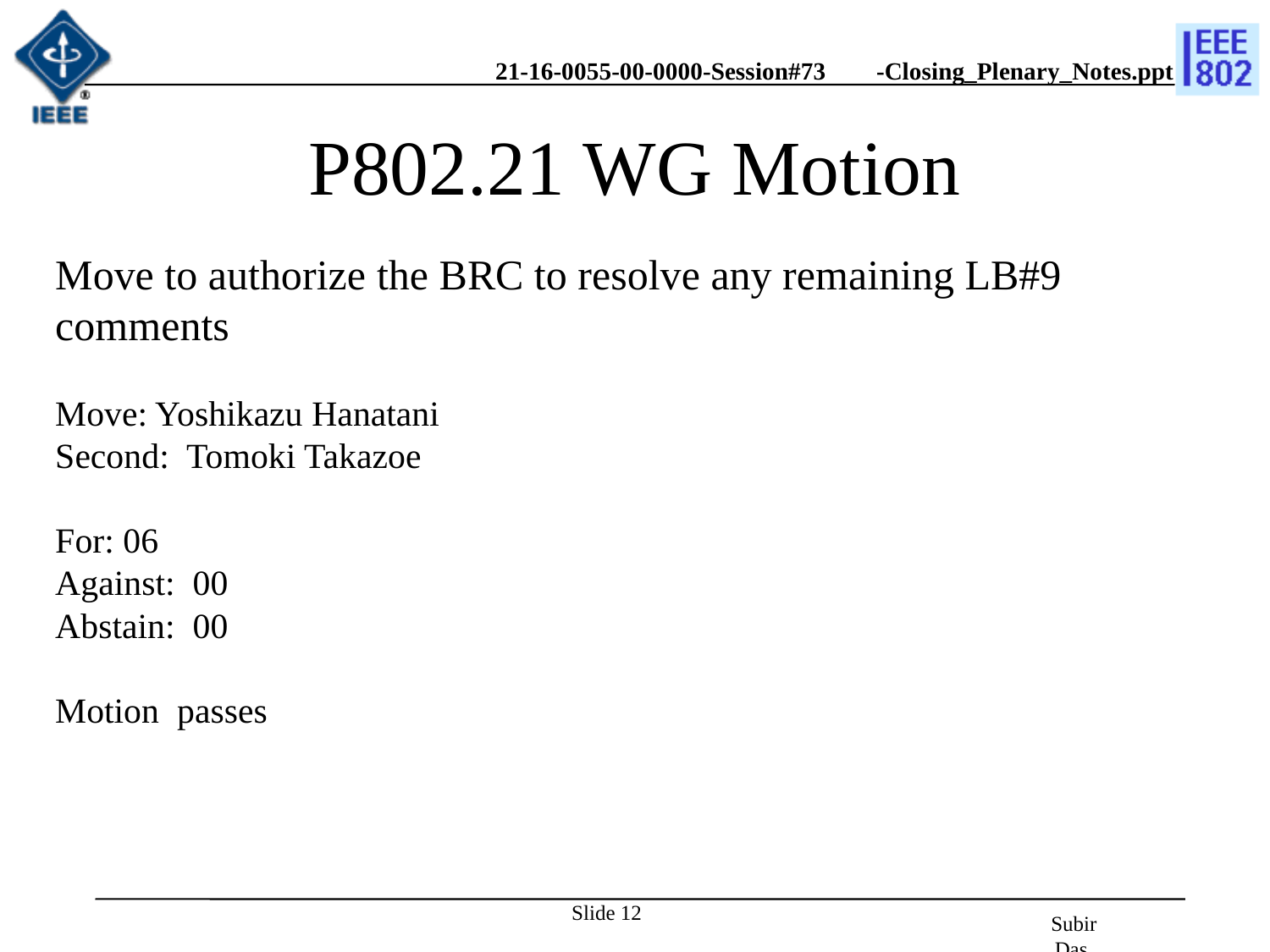

# P802.21 WG Motion
Move to authorize the BRC to resolve any remaining LB#9 comments

Move: Yoshikazu Hanatani
Second:  Tomoki Takazoe

For: 06
Against:  00
Abstain:  00

Motion  passes
Slide 12
Subir Das, Chair, IEEE 802.21